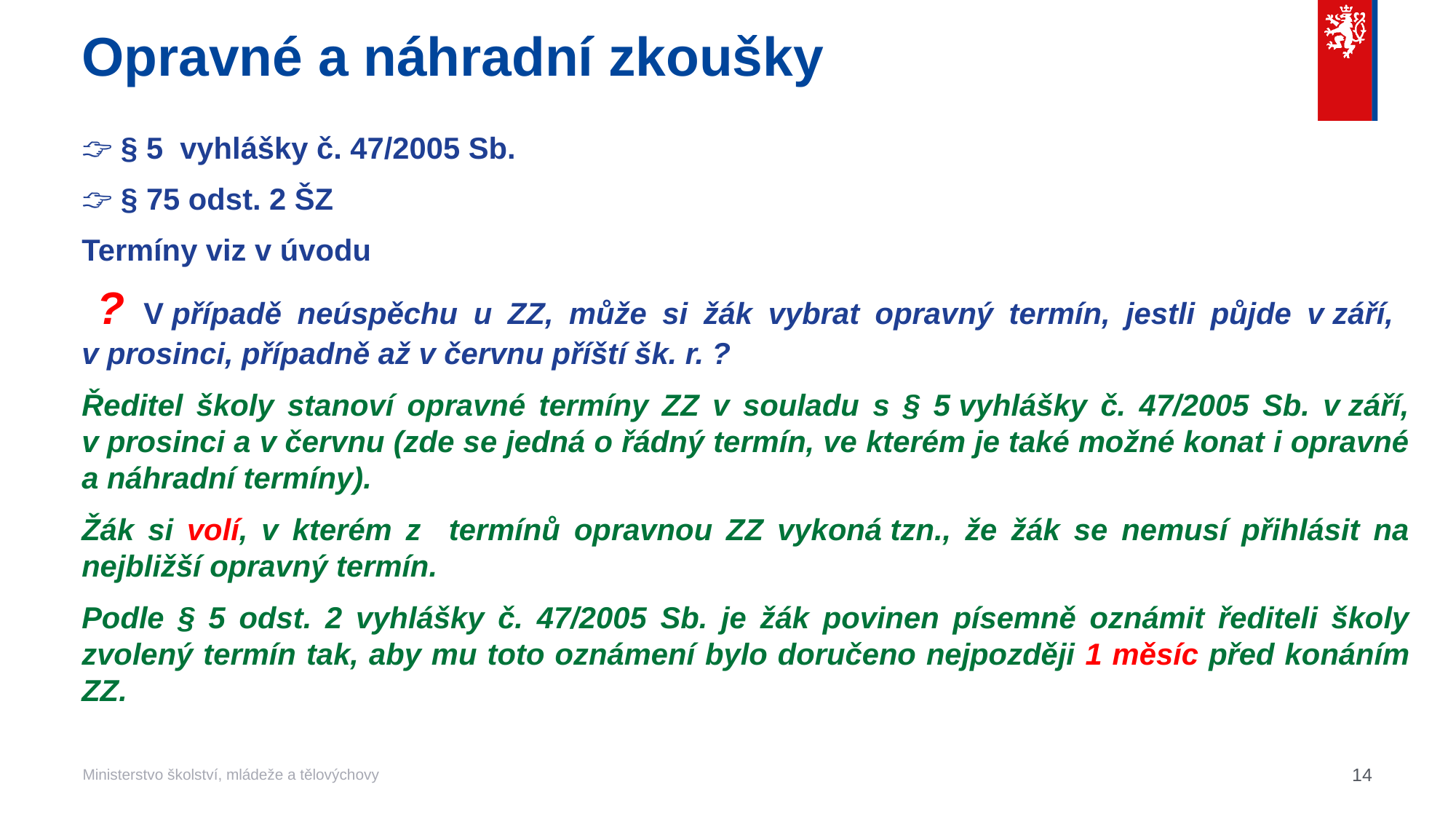

# Opravné a náhradní zkoušky
👉 § 5  vyhlášky č. 47/2005 Sb.
👉 § 75 odst. 2 ŠZ
Termíny viz v úvodu
 ? V případě neúspěchu u ZZ, může si žák vybrat opravný termín, jestli půjde v září,  v prosinci, případně až v červnu příští šk. r. ?
Ředitel školy stanoví opravné termíny ZZ v souladu s § 5 vyhlášky č. 47/2005 Sb. v září, v prosinci a v červnu (zde se jedná o řádný termín, ve kterém je také možné konat i opravné a náhradní termíny).
Žák si volí, v kterém z  termínů opravnou ZZ vykoná tzn., že žák se nemusí přihlásit na nejbližší opravný termín.
Podle § 5 odst. 2 vyhlášky č. 47/2005 Sb. je žák povinen písemně oznámit řediteli školy zvolený termín tak, aby mu toto oznámení bylo doručeno nejpozději 1 měsíc před konáním ZZ.

14